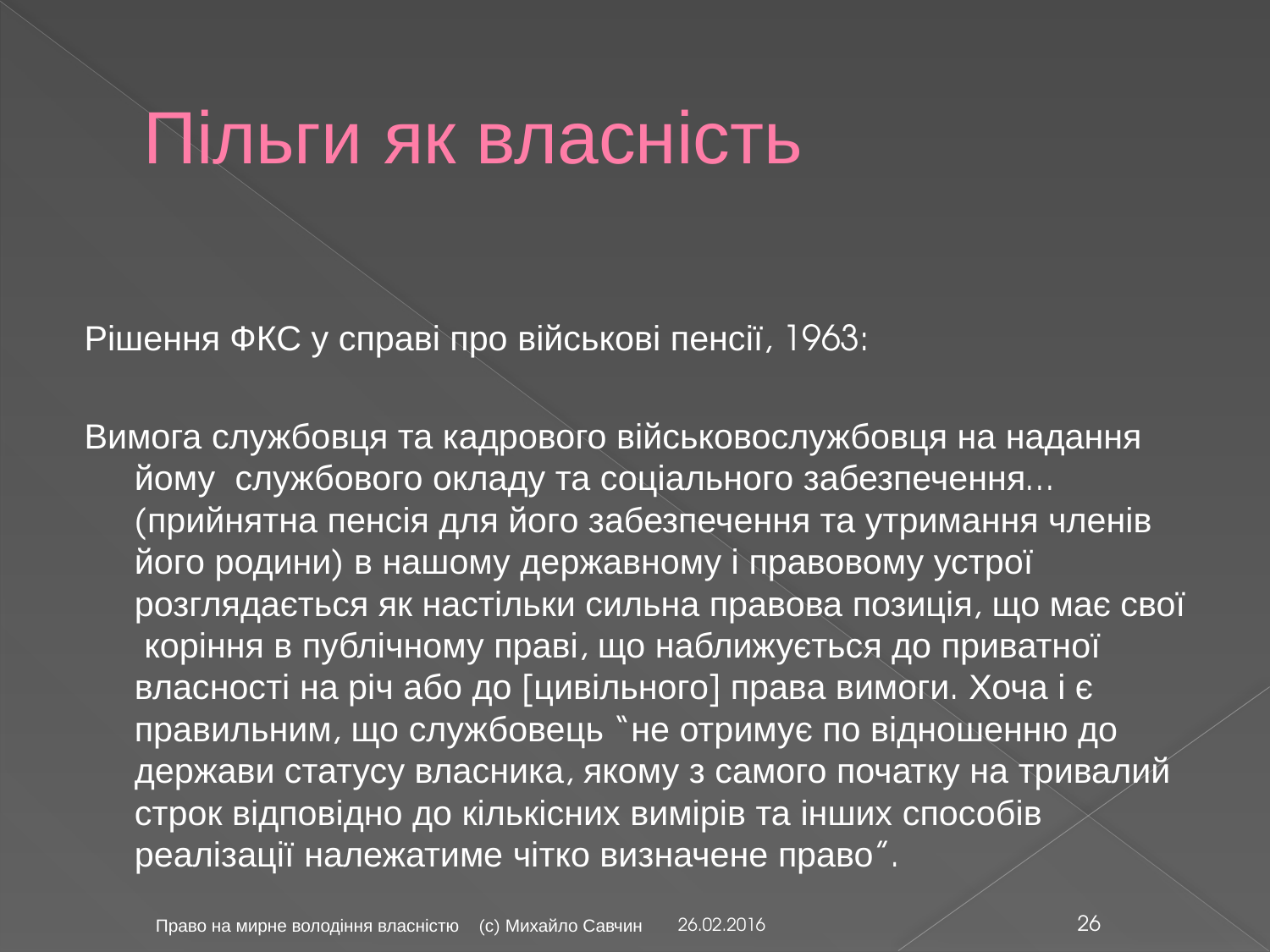

# Пільги як власність

Рішення ФКС у справі про військові пенсії, 1963:

Вимога службовця та кадрового військовослужбовця на надання йому  службового окладу та соціального забезпечення… (прийнятна пенсія для його забезпечення та утримання членів його родини) в нашому державному і правовому устрої розглядається як настільки сильна правова позиція, що має свої  коріння в публічному праві, що наближується до приватної власності на річ або до [цивільного] права вимоги. Хоча і є правильним, що службовець “не отримує по відношенню до держави статусу власника, якому з самого початку на тривалий строк відповідно до кількісних вимірів та інших способів реалізації належатиме чітко визначене право”.
26.02.2016
Право на мирне володіння власністю    (с) Михайло Савчин
26